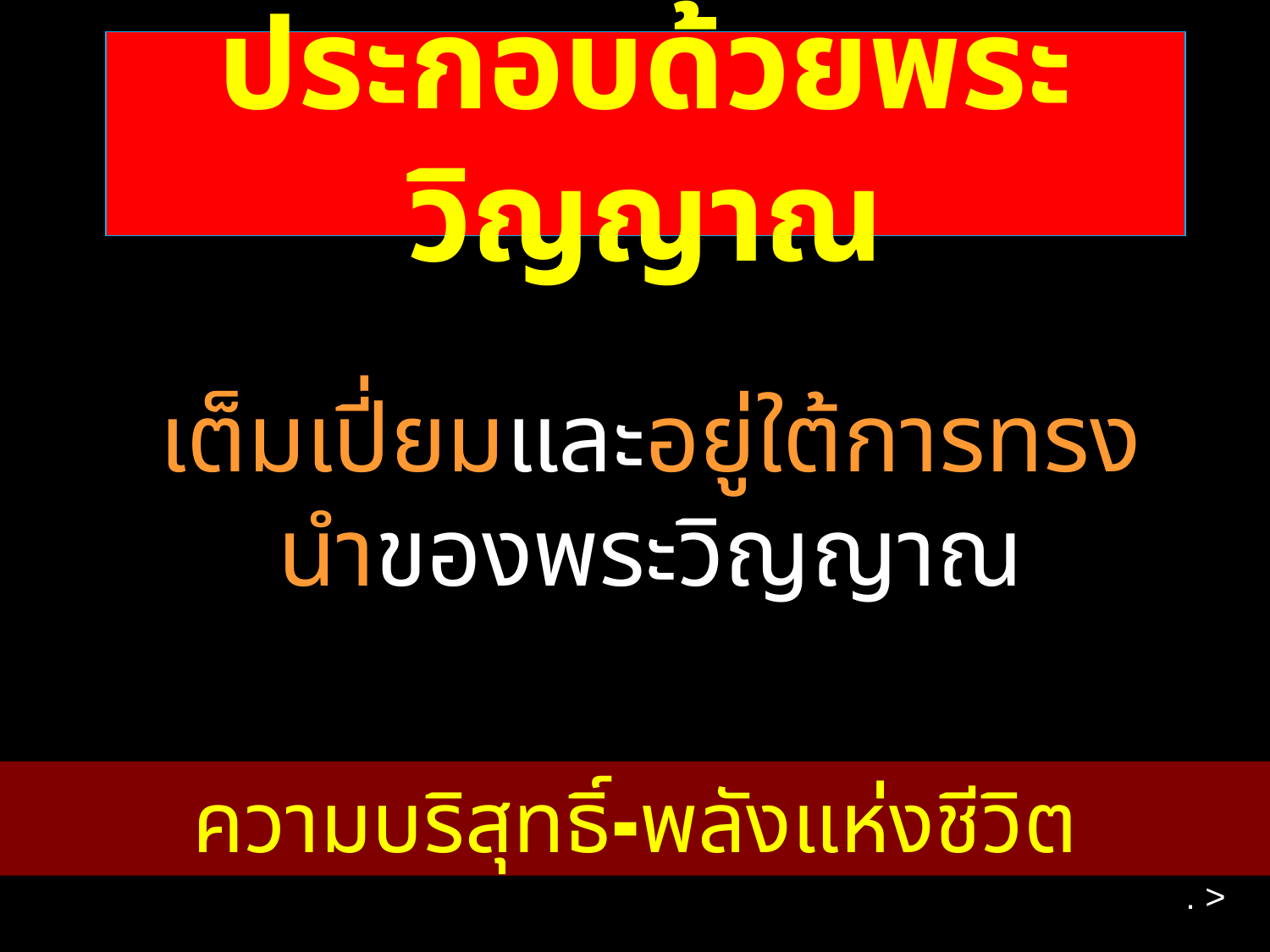

# ประกอบด้วยพระวิญญาณ
เต็มเปี่ยมและอยู่ใต้การทรงนำของพระวิญญาณ
ความบริสุทธิ์-พลังแห่งชีวิต
. >